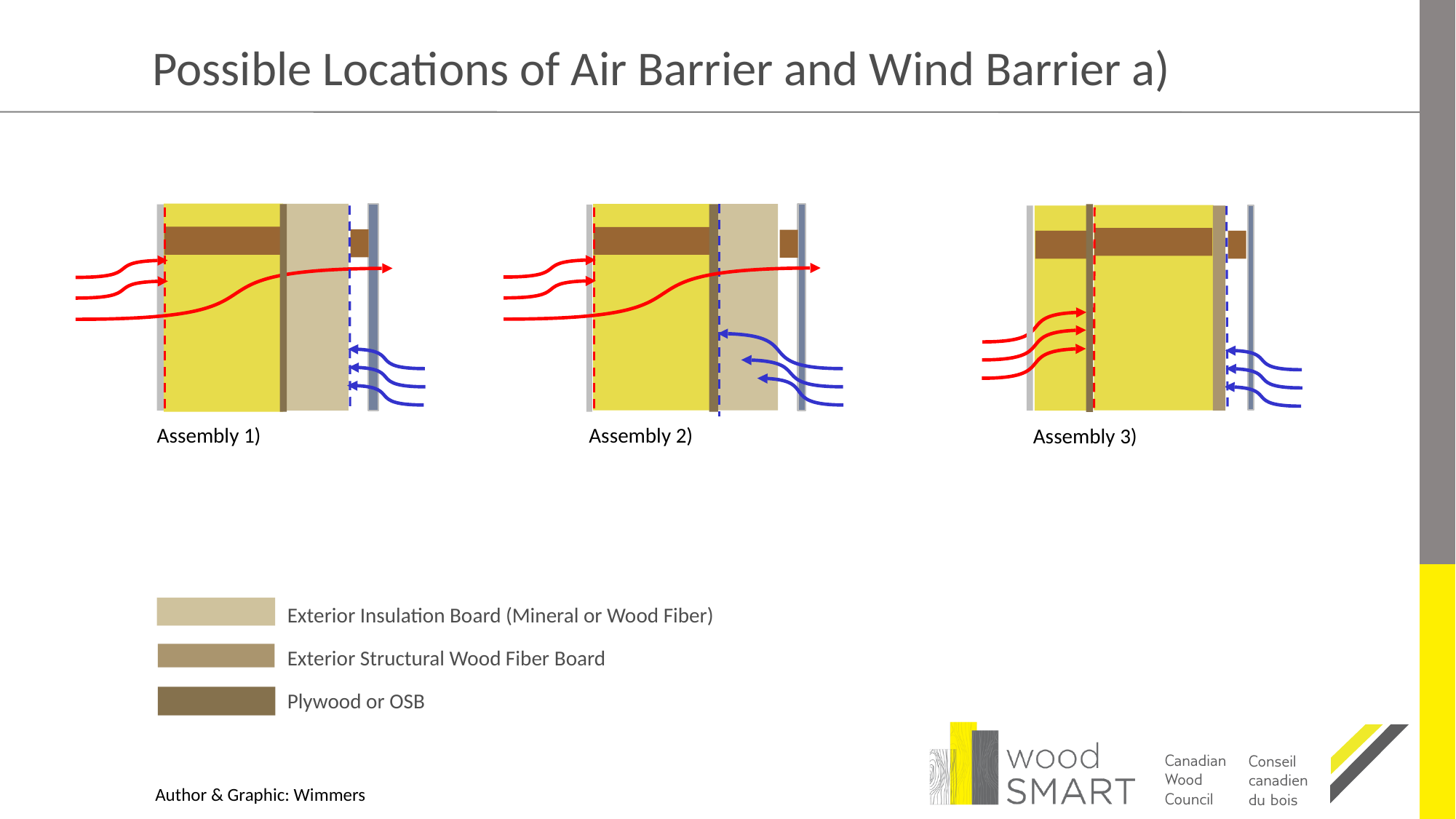

# Possible Locations of Air Barrier and Wind Barrier a)

Assembly 1)
Assembly 2)

Assembly 3)
Exterior Insulation Board (Mineral or Wood Fiber)

Exterior Structural Wood Fiber Board

Plywood or OSB

Author & Graphic: Wimmers